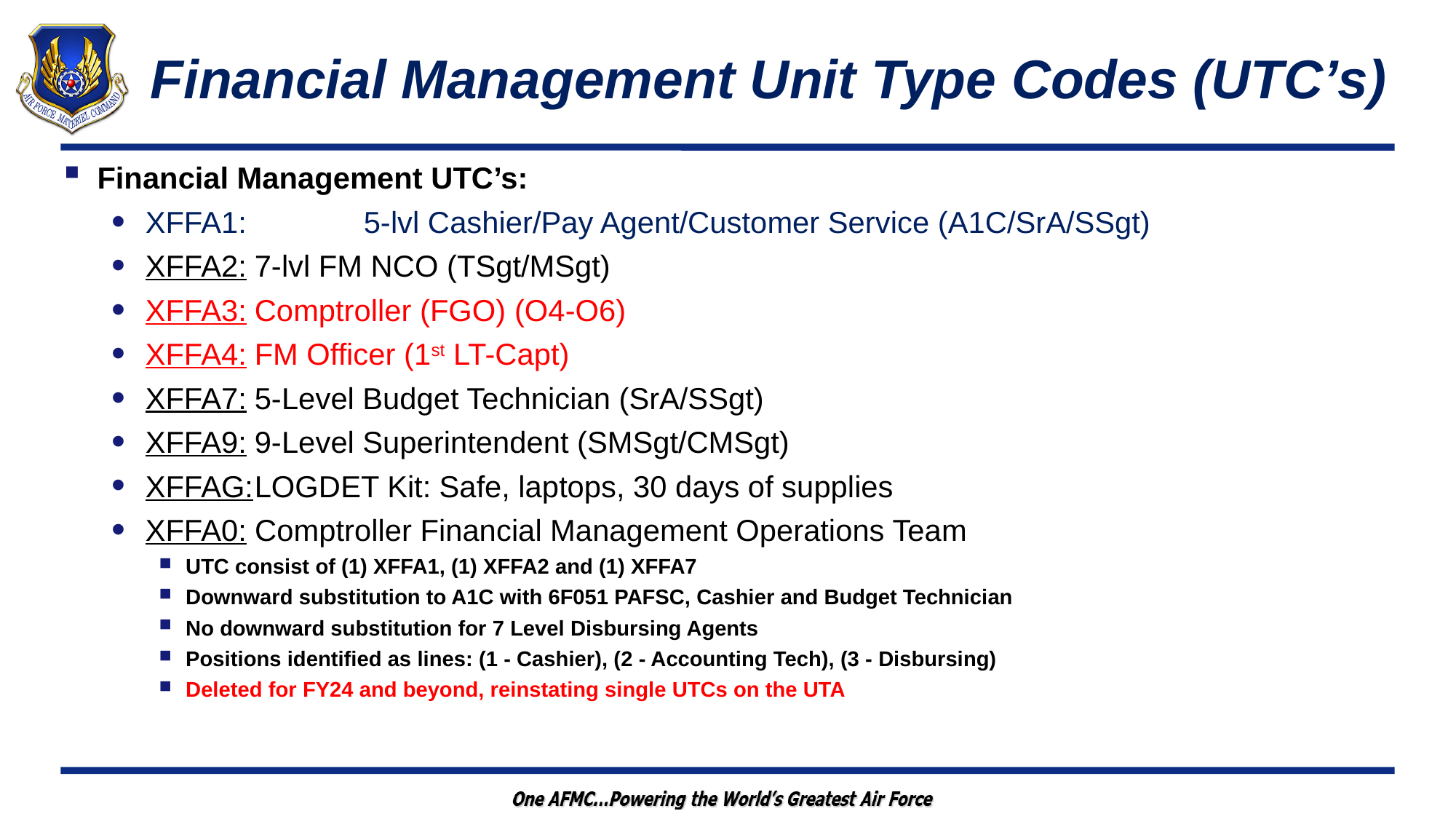

# Financial Management Unit Type Codes (UTC’s)
Financial Management UTC’s:
XFFA1: 	5-lvl Cashier/Pay Agent/Customer Service (A1C/SrA/SSgt)
XFFA2:	7-lvl FM NCO (TSgt/MSgt)
XFFA3:	Comptroller (FGO) (O4-O6)
XFFA4:	FM Officer (1st LT-Capt)
XFFA7:	5-Level Budget Technician (SrA/SSgt)
XFFA9:	9-Level Superintendent (SMSgt/CMSgt)
XFFAG:	LOGDET Kit: Safe, laptops, 30 days of supplies
XFFA0: Comptroller Financial Management Operations Team
UTC consist of (1) XFFA1, (1) XFFA2 and (1) XFFA7
Downward substitution to A1C with 6F051 PAFSC, Cashier and Budget Technician
No downward substitution for 7 Level Disbursing Agents
Positions identified as lines: (1 - Cashier), (2 - Accounting Tech), (3 - Disbursing)
Deleted for FY24 and beyond, reinstating single UTCs on the UTA